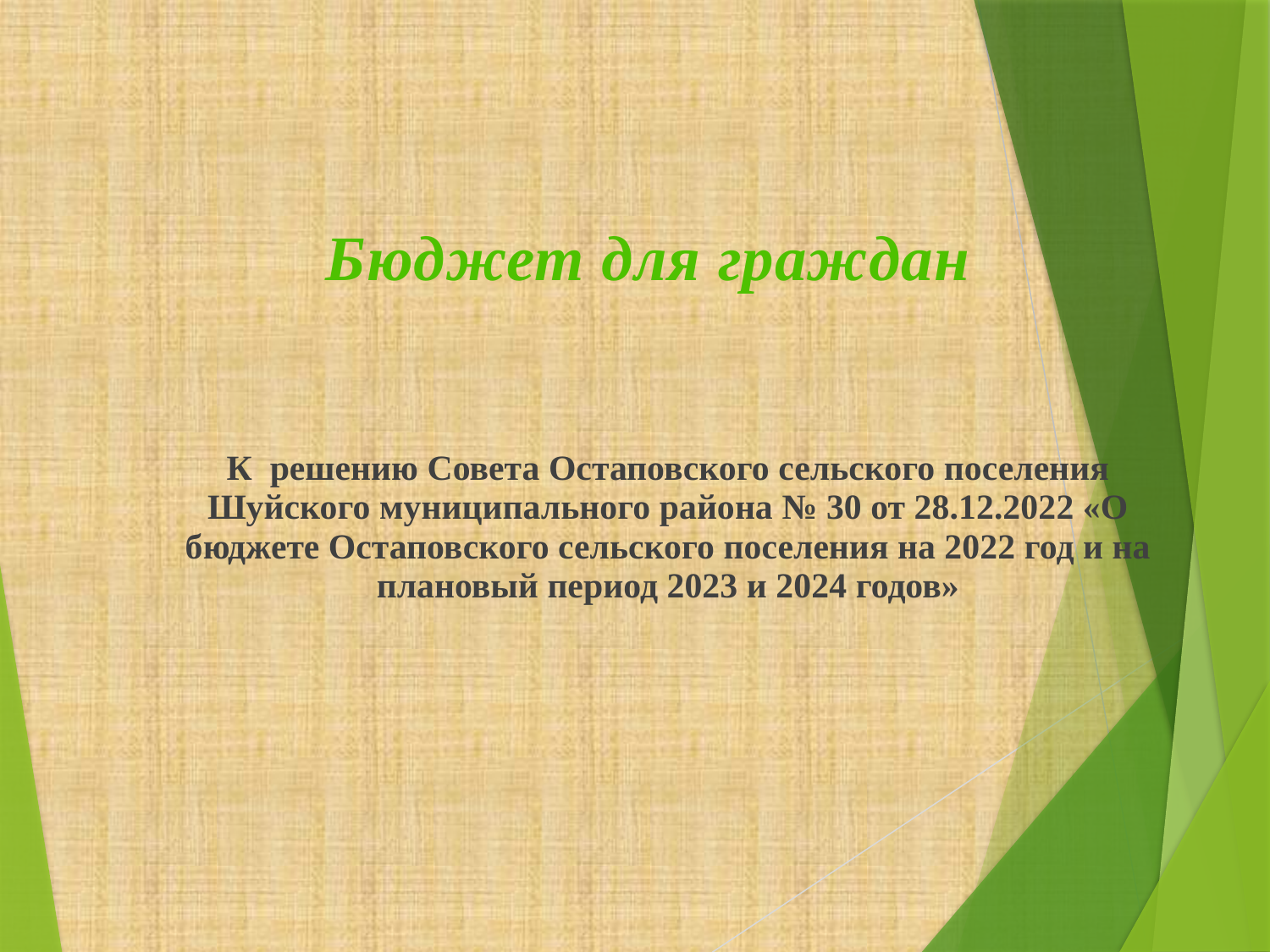

Бюджет для граждан
К  решению Совета Остаповского сельского поселения Шуйского муниципального района № 30 от 28.12.2022 «О бюджете Остаповского сельского поселения на 2022 год и на плановый период 2023 и 2024 годов»